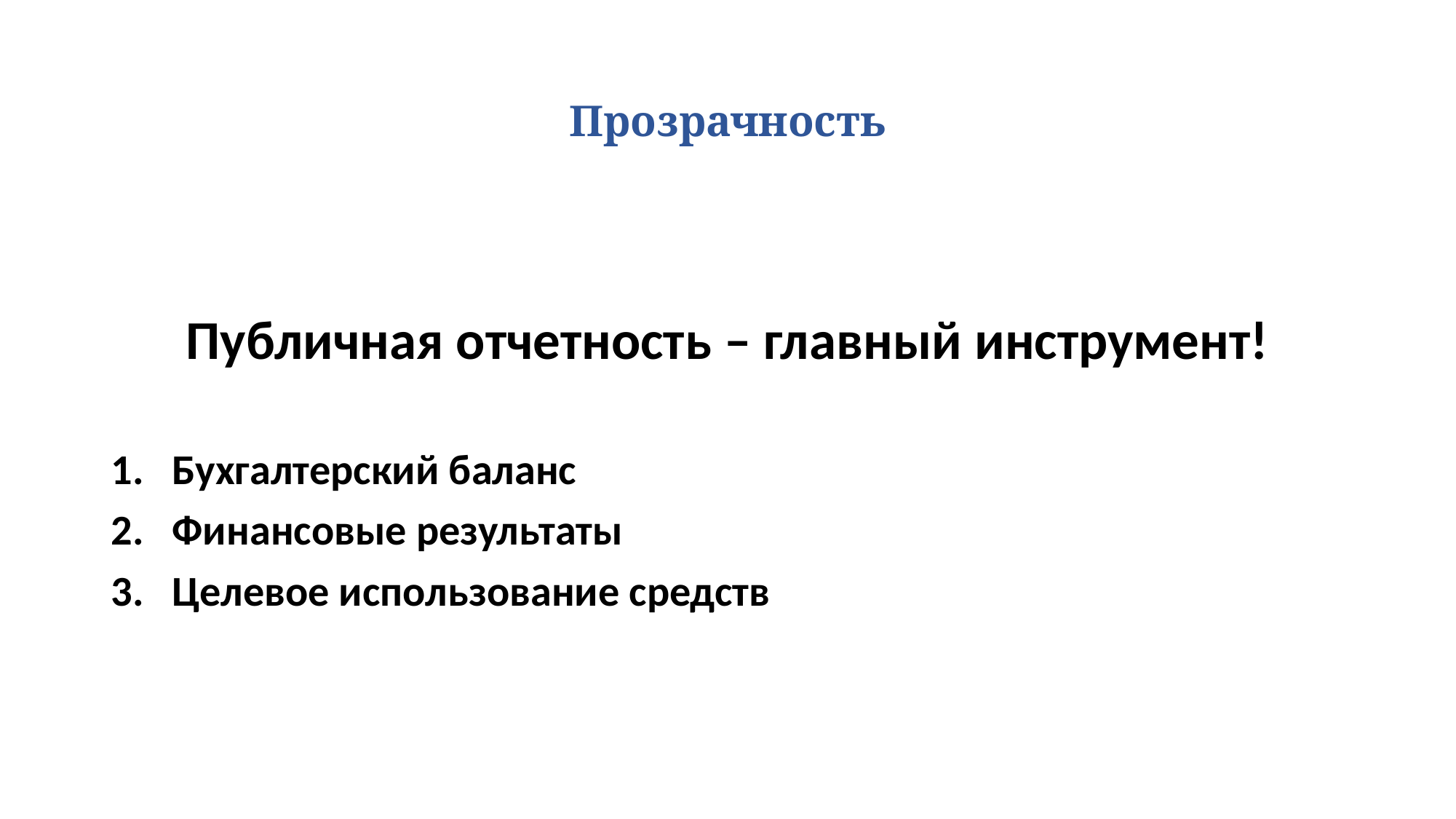

# Прозрачность

Публичная отчетность – главный инструмент!

Бухгалтерский баланс
Финансовые результаты
Целевое использование средств